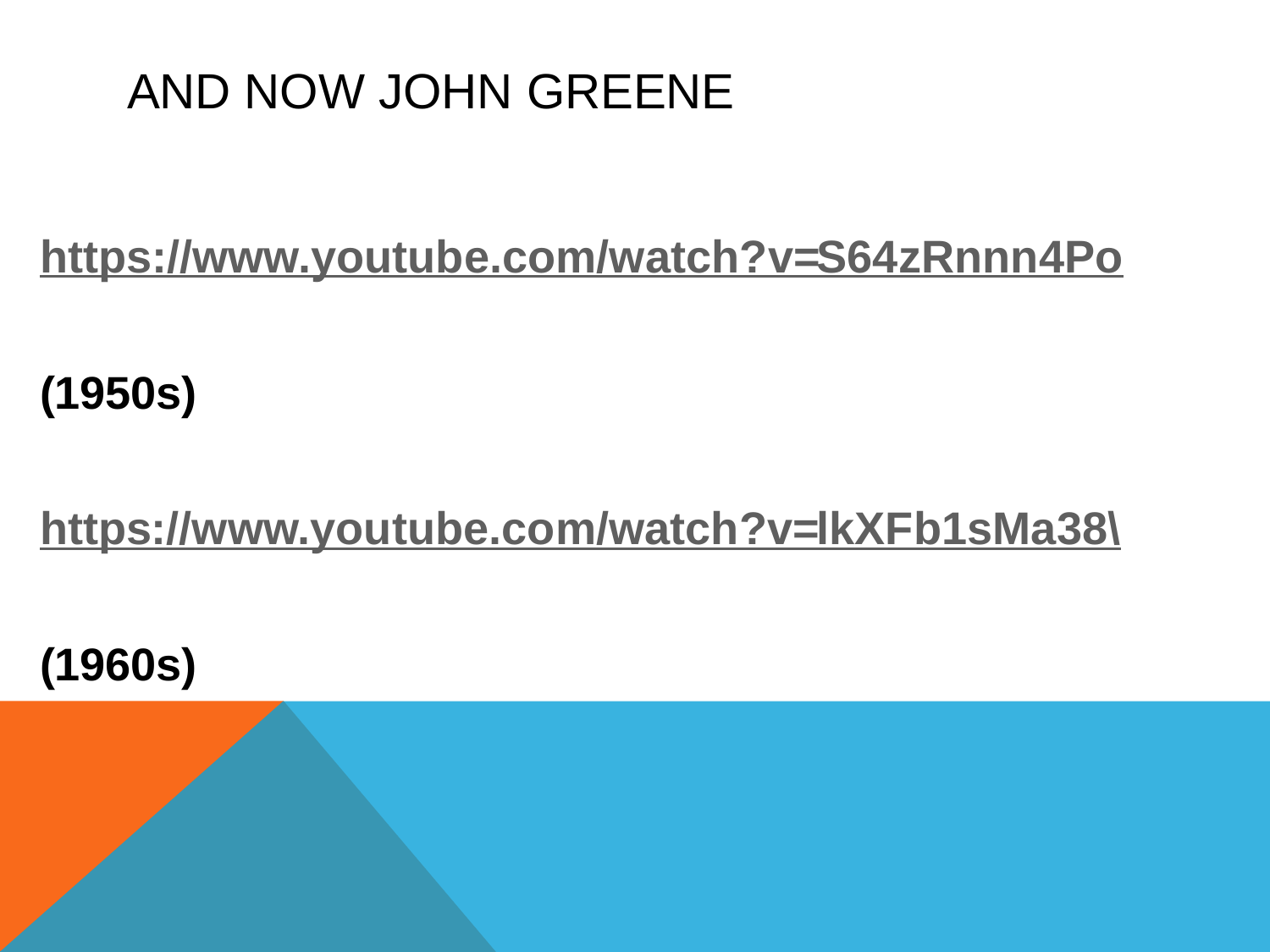

# And Now John Greene

https://www.youtube.com/watch?v=S64zRnnn4Po

(1950s)

https://www.youtube.com/watch?v=lkXFb1sMa38\

(1960s)